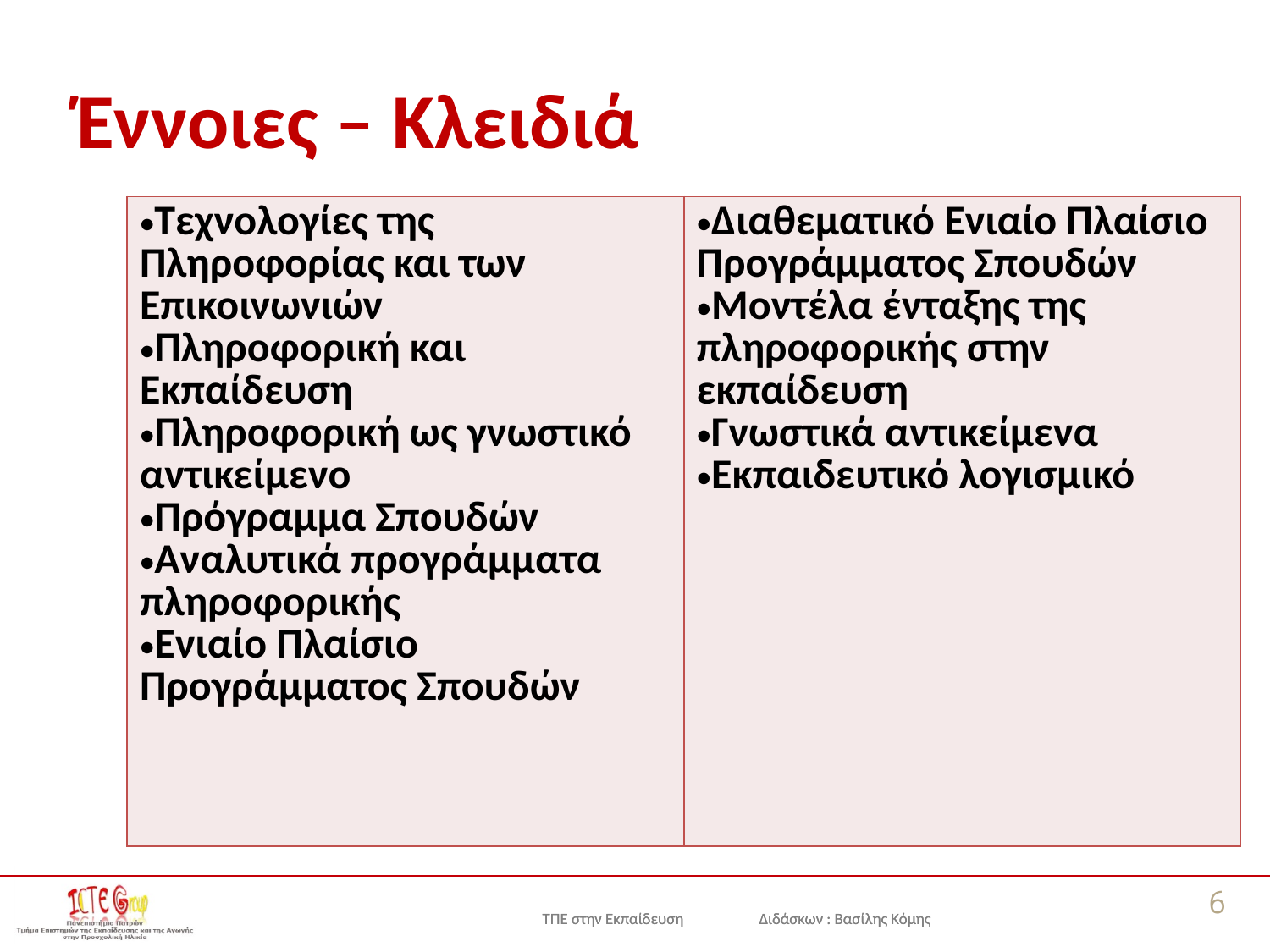

# Έννοιες – Κλειδιά
| Τεχνολογίες της Πληροφορίας και των Επικοινωνιών Πληροφορική και Εκπαίδευση Πληροφορική ως γνωστικό αντικείμενο Πρόγραμμα Σπουδών Αναλυτικά προγράμματα πληροφορικής Ενιαίο Πλαίσιο Προγράμματος Σπουδών | Διαθεματικό Ενιαίο Πλαίσιο Προγράμματος Σπουδών Μοντέλα ένταξης της πληροφορικής στην εκπαίδευση Γνωστικά αντικείμενα Εκπαιδευτικό λογισμικό |
| --- | --- |
6